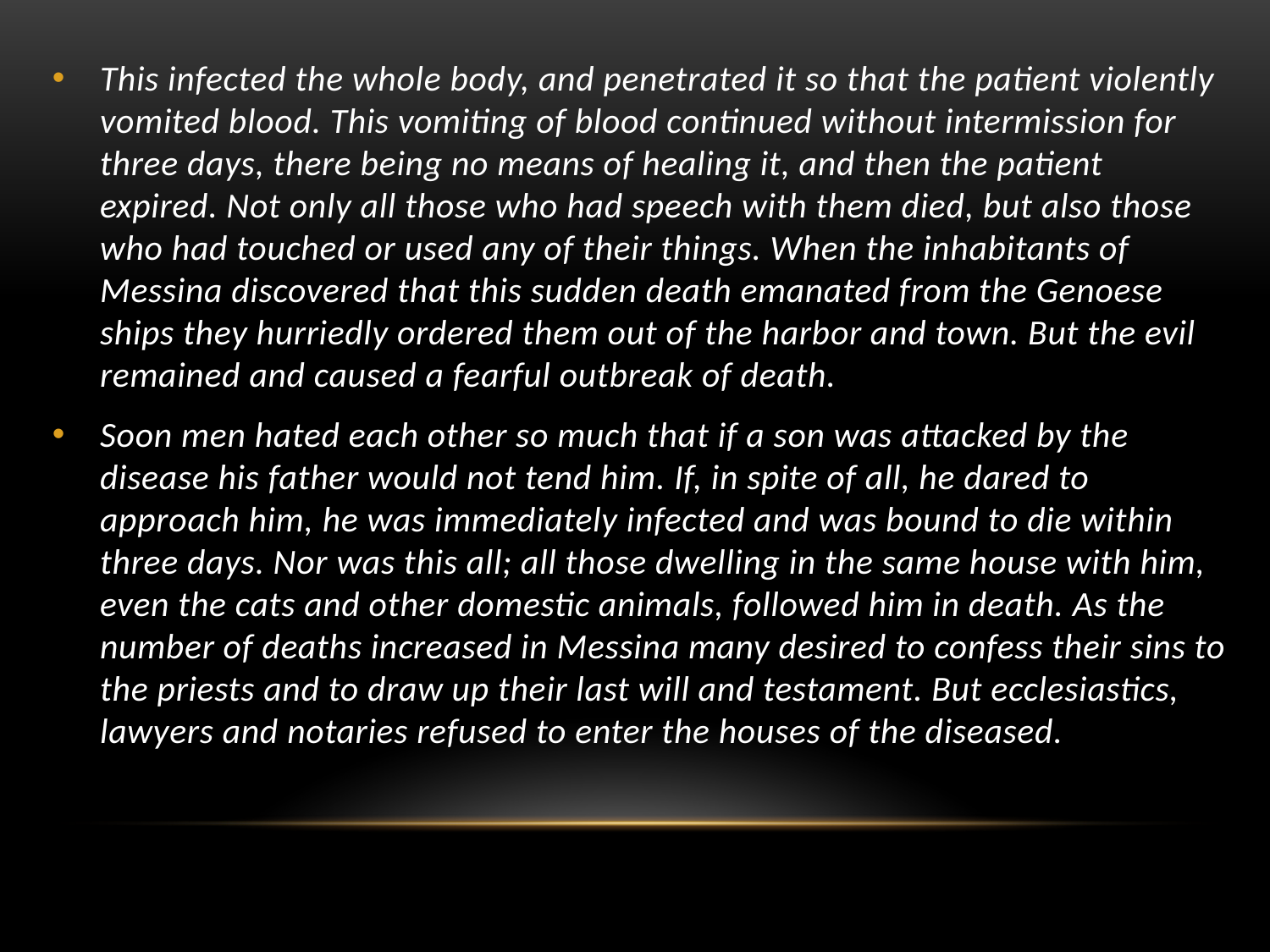

This infected the whole body, and penetrated it so that the patient violently vomited blood. This vomiting of blood continued without intermission for three days, there being no means of healing it, and then the patient expired. Not only all those who had speech with them died, but also those who had touched or used any of their things. When the inhabitants of Messina discovered that this sudden death emanated from the Genoese ships they hurriedly ordered them out of the harbor and town. But the evil remained and caused a fearful outbreak of death.
Soon men hated each other so much that if a son was attacked by the disease his father would not tend him. If, in spite of all, he dared to approach him, he was immediately infected and was bound to die within three days. Nor was this all; all those dwelling in the same house with him, even the cats and other domestic animals, followed him in death. As the number of deaths increased in Messina many desired to confess their sins to the priests and to draw up their last will and testament. But ecclesiastics, lawyers and notaries refused to enter the houses of the diseased.